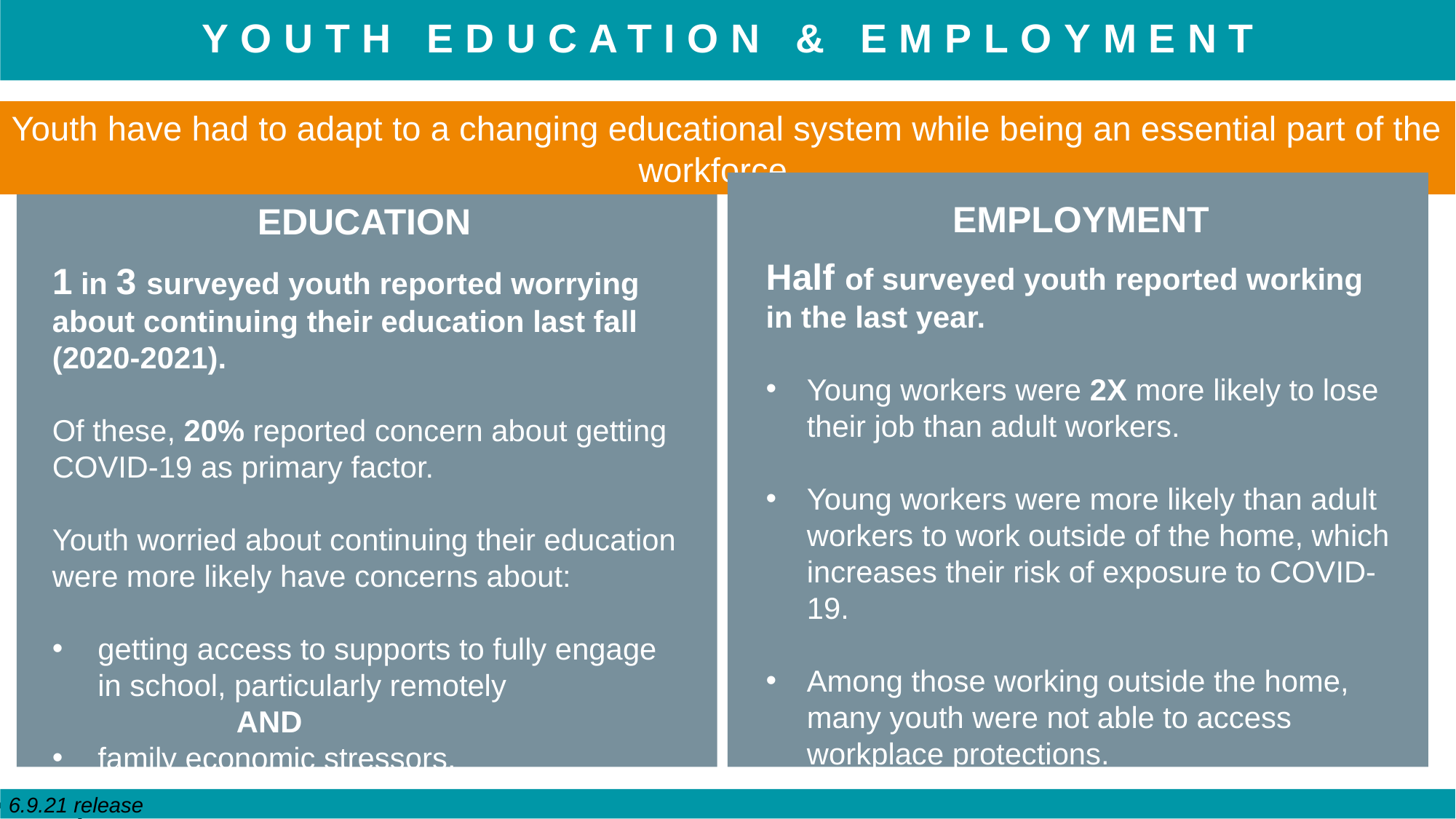

YOUTH EDUCATION & EMPLOYMENT

Youth have had to adapt to a changing educational system while being an essential part of the workforce.

EMPLOYMENT
EDUCATION
Half of surveyed youth reported working in the last year.

Young workers were 2X more likely to lose their job than adult workers.

Young workers were more likely than adult workers to work outside of the home, which increases their risk of exposure to COVID-19.

Among those working outside the home, many youth were not able to access workplace protections.
1 in 3 surveyed youth reported worrying about continuing their education last fall (2020-2021).

Of these, 20% reported concern about getting COVID-19 as primary factor.

Youth worried about continuing their education were more likely have concerns about:

getting access to supports to fully engage in school, particularly remotely
                      AND
family economic stressors.
Preliminary data - 1.7.21 - Not for external distribution
6.9.21 release